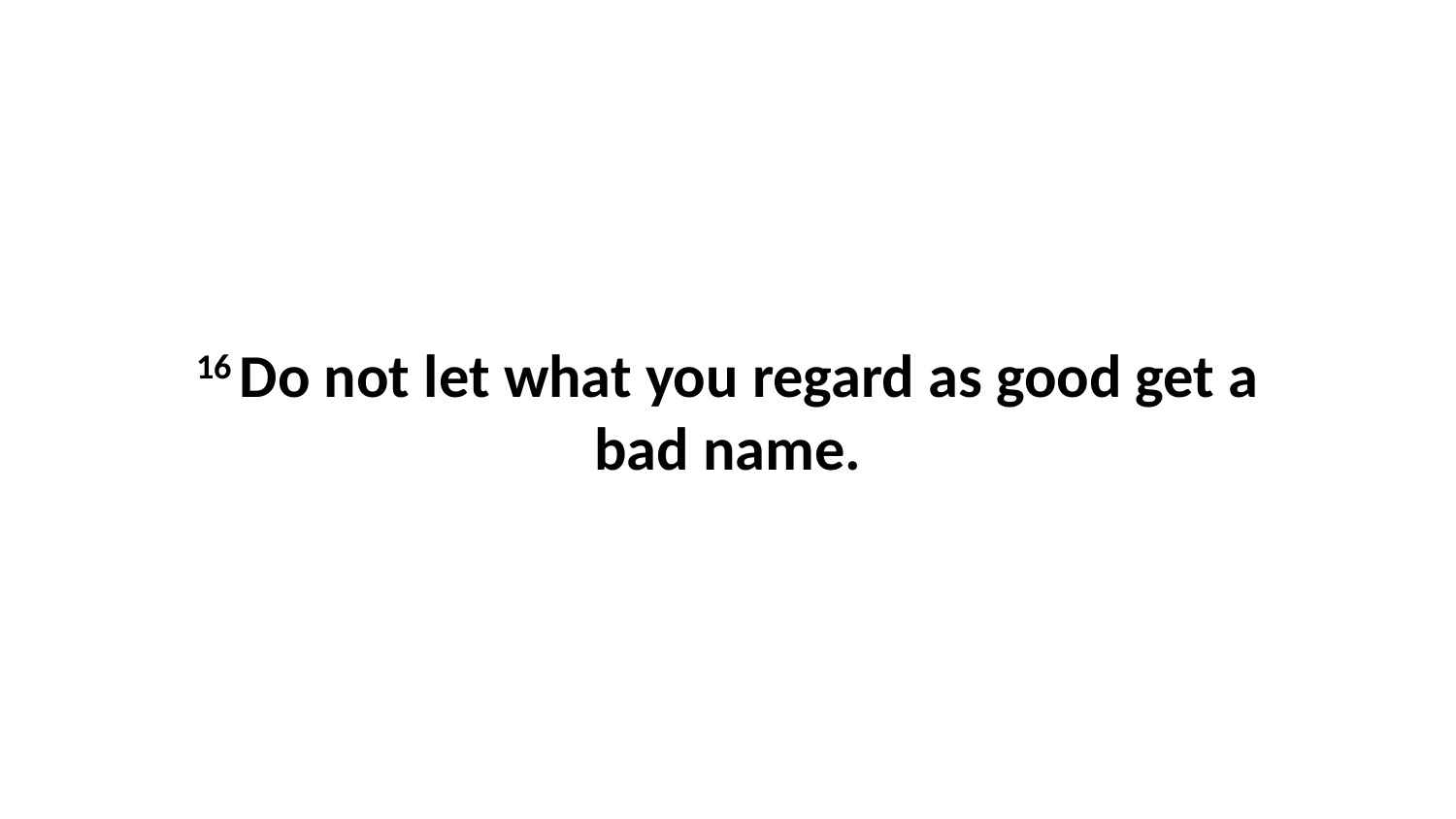

16 Do not let what you regard as good get a bad name.